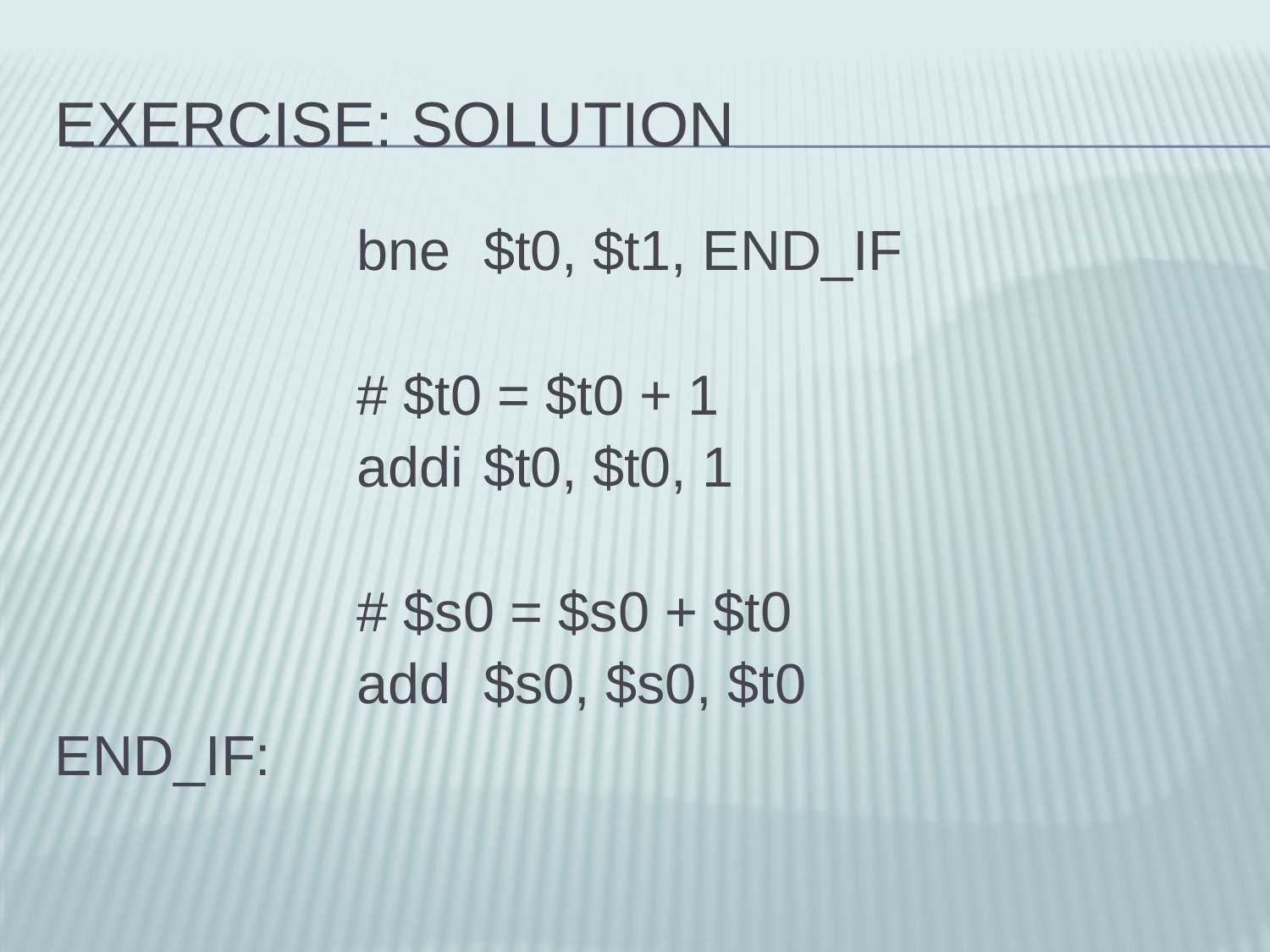

# Exercise: Solution
			bne	$t0, $t1, END_IF

			# $t0 = $t0 + 1
			addi	$t0, $t0, 1

			# $s0 = $s0 + $t0
			add	$s0, $s0, $t0
END_IF: